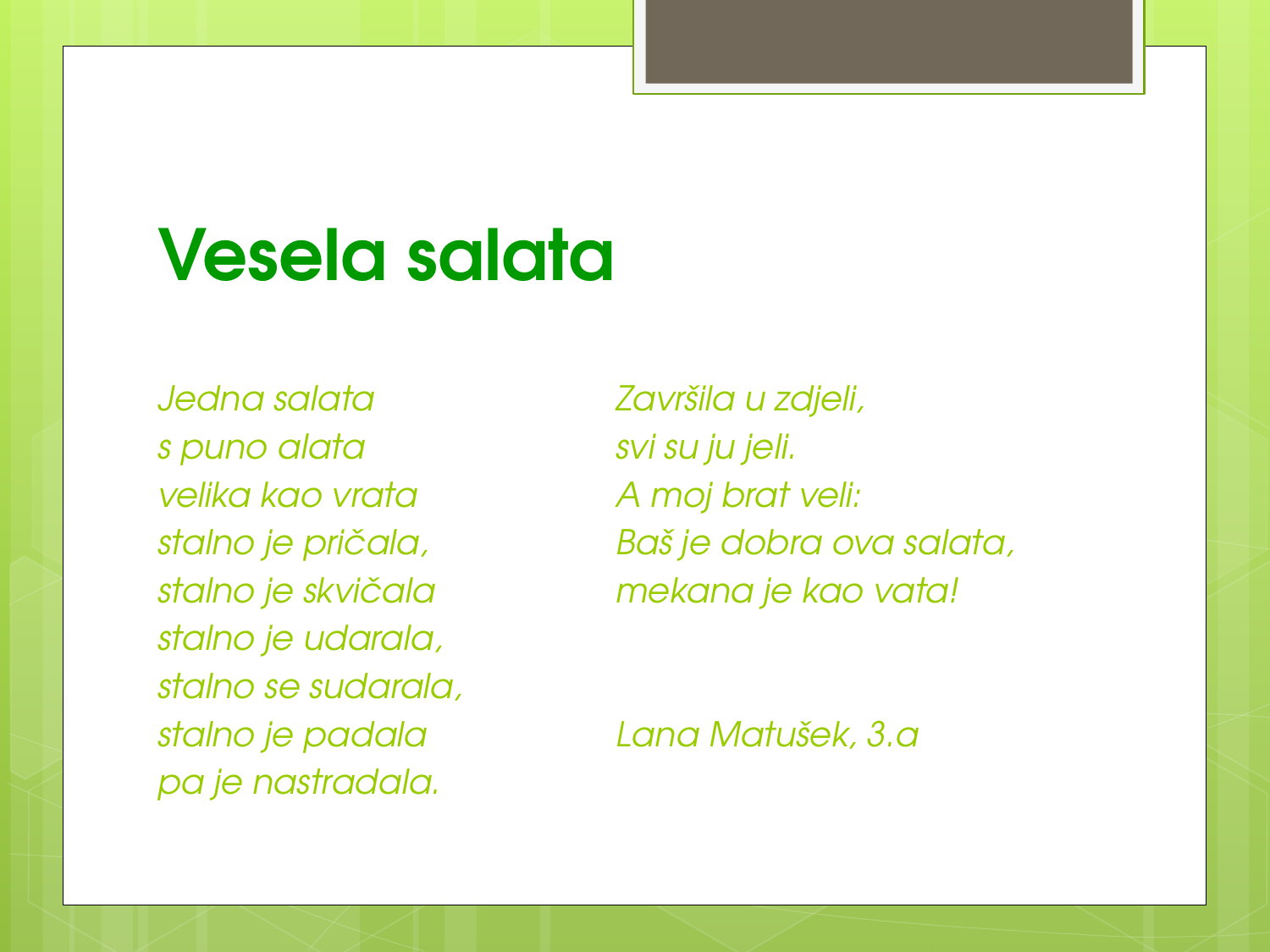

# Vesela salata

Jedna salata
s puno alata
velika kao vrata
stalno je pričala,
stalno je skvičala
stalno je udarala,
stalno se sudarala,
stalno je padala
pa je nastradala.

Završila u zdjeli,
svi su ju jeli.
A moj brat veli:
Baš je dobra ova salata,
mekana je kao vata!

Lana Matušek, 3.a